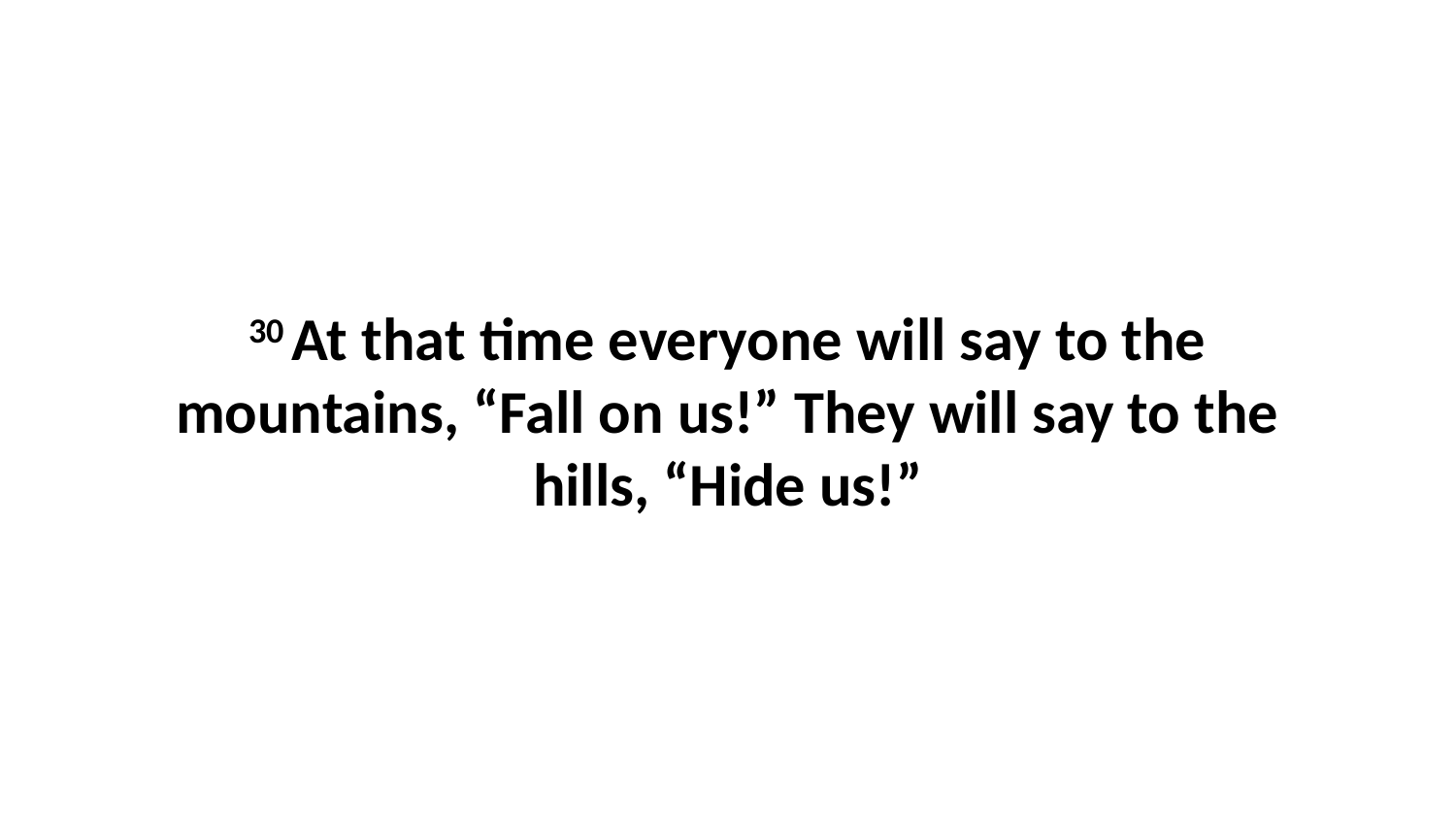

30 At that time everyone will say to the mountains, “Fall on us!” They will say to the hills, “Hide us!”